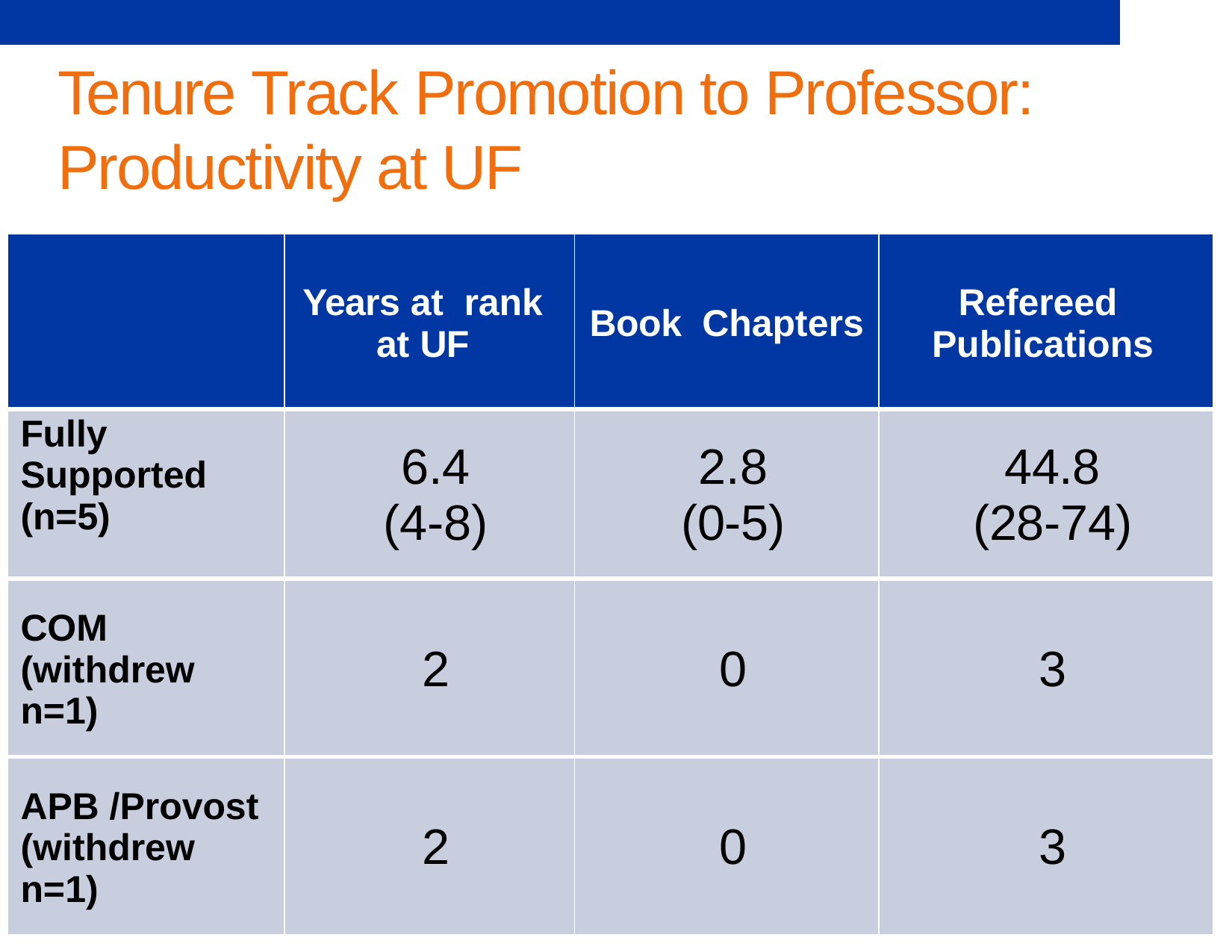

# Tenure Track Promotion to Professor: Productivity at UF
|  | Years at rank at UF | Book Chapters | Refereed Publications |
| --- | --- | --- | --- |
| Fully Supported (n=5) | 6.4 (4-8) | 2.8 (0-5) | 44.8 (28-74) |
| COM (withdrew n=1) | 2 | 0 | 3 |
| APB /Provost (withdrew n=1) | 2 | 0 | 3 |